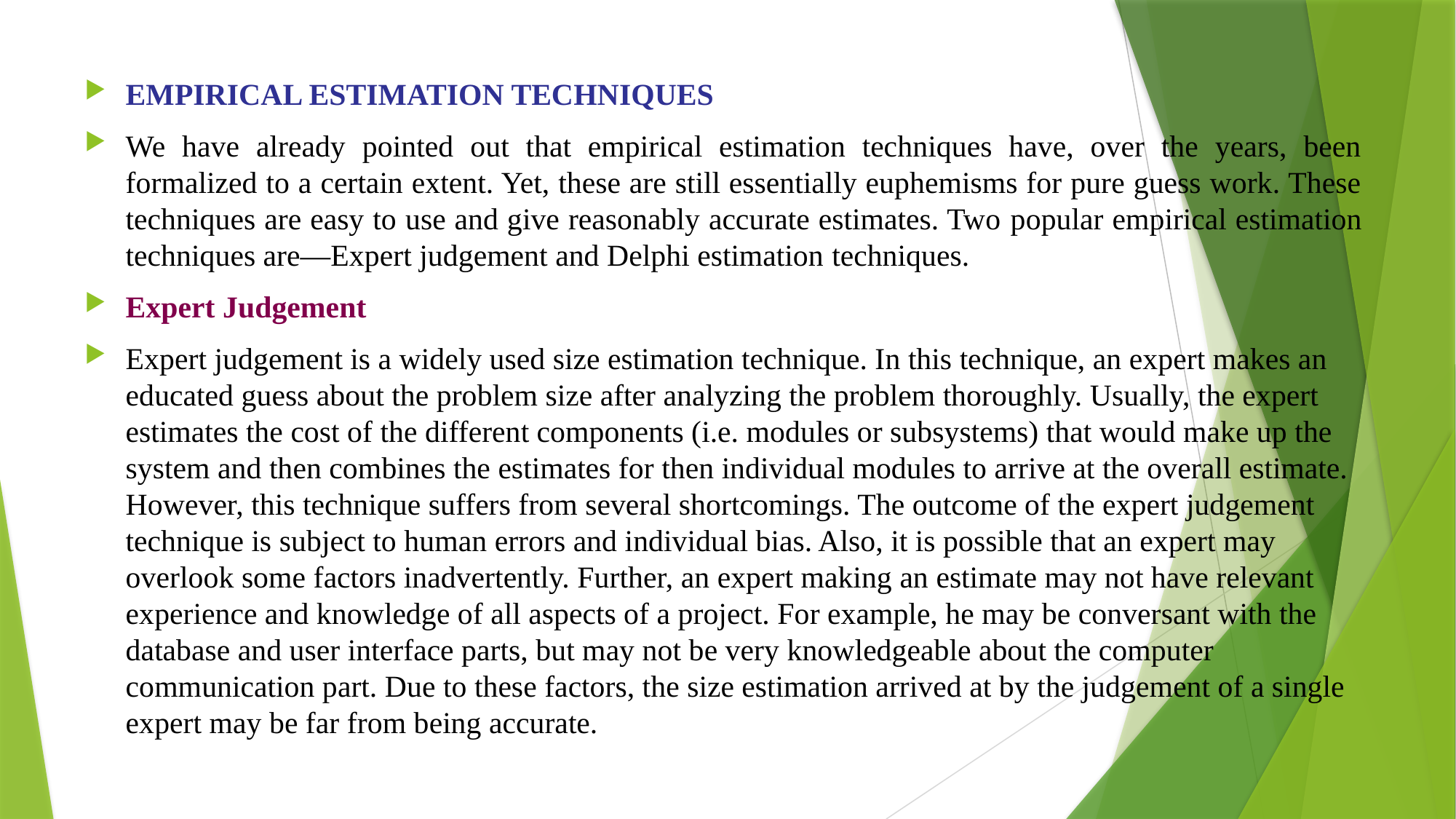

EMPIRICAL ESTIMATION TECHNIQUES
We have already pointed out that empirical estimation techniques have, over the years, been formalized to a certain extent. Yet, these are still essentially euphemisms for pure guess work. These techniques are easy to use and give reasonably accurate estimates. Two popular empirical estimation techniques are—Expert judgement and Delphi estimation techniques.
Expert Judgement
Expert judgement is a widely used size estimation technique. In this technique, an expert makes an educated guess about the problem size after analyzing the problem thoroughly. Usually, the expert estimates the cost of the different components (i.e. modules or subsystems) that would make up the system and then combines the estimates for then individual modules to arrive at the overall estimate. However, this technique suffers from several shortcomings. The outcome of the expert judgement technique is subject to human errors and individual bias. Also, it is possible that an expert may overlook some factors inadvertently. Further, an expert making an estimate may not have relevant experience and knowledge of all aspects of a project. For example, he may be conversant with the database and user interface parts, but may not be very knowledgeable about the computer communication part. Due to these factors, the size estimation arrived at by the judgement of a single expert may be far from being accurate.